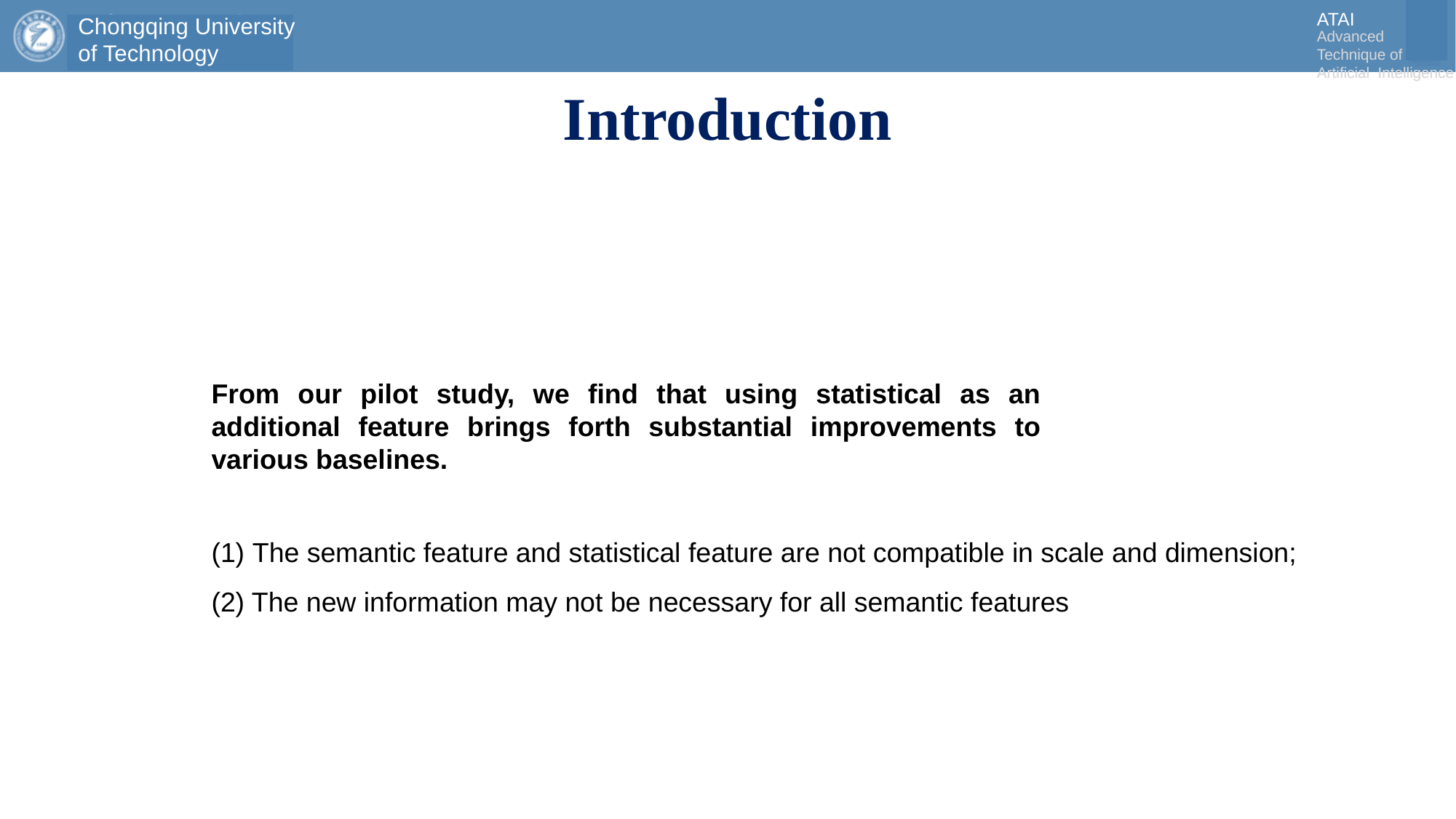

# Introduction
From our pilot study, we find that using statistical as an additional feature brings forth substantial improvements to various baselines.
(1) The semantic feature and statistical feature are not compatible in scale and dimension;
(2) The new information may not be necessary for all semantic features